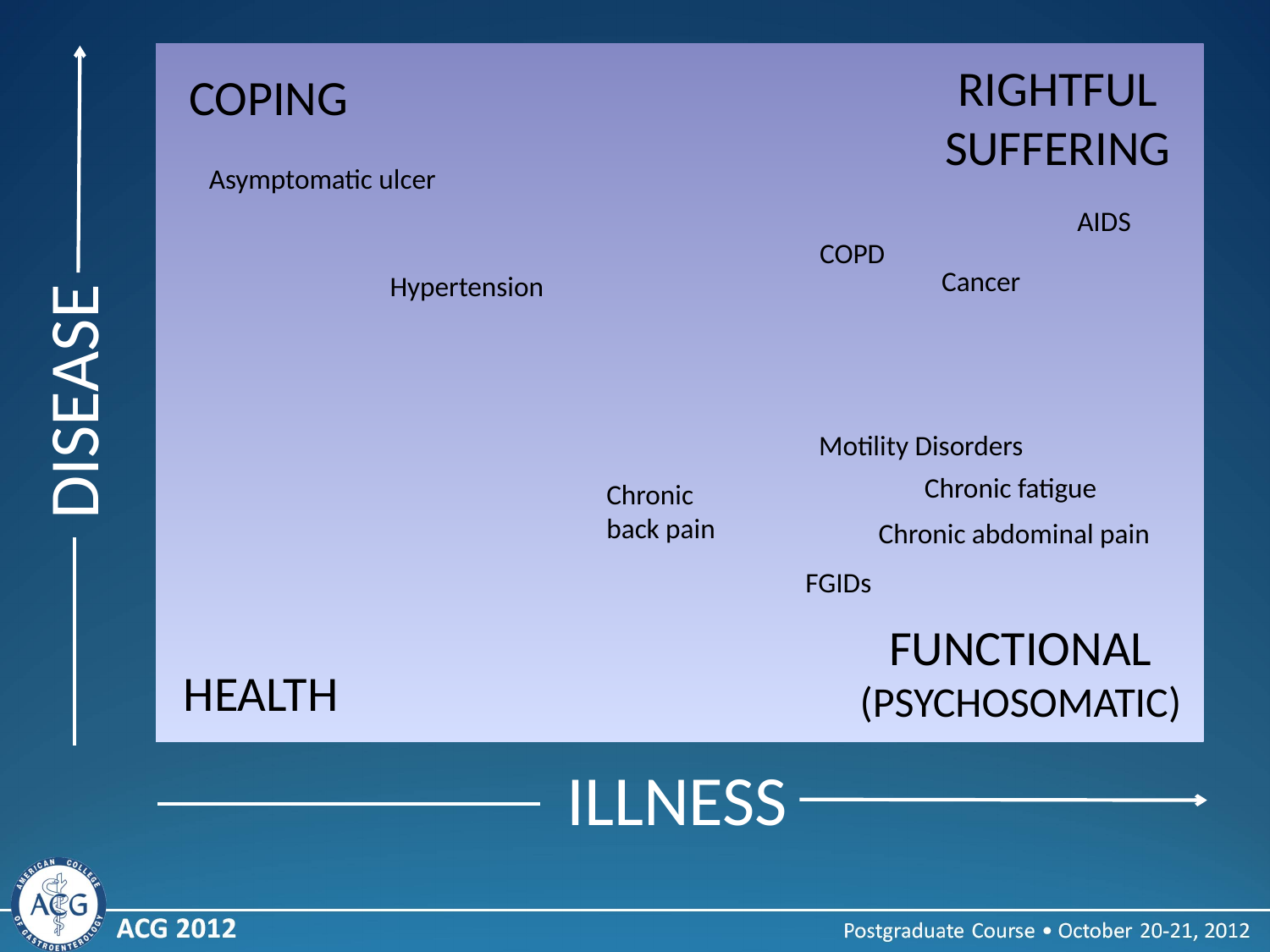

RIGHTFUL
SUFFERING
COPING
Asymptomatic ulcer
AIDS
COPD
Cancer
Hypertension
DISEASE
Motility Disorders
Chronic fatigue
Chronic
back pain
Chronic abdominal pain
FGIDs
FUNCTIONAL
(PSYCHOSOMATIC)
HEALTH
ILLNESS